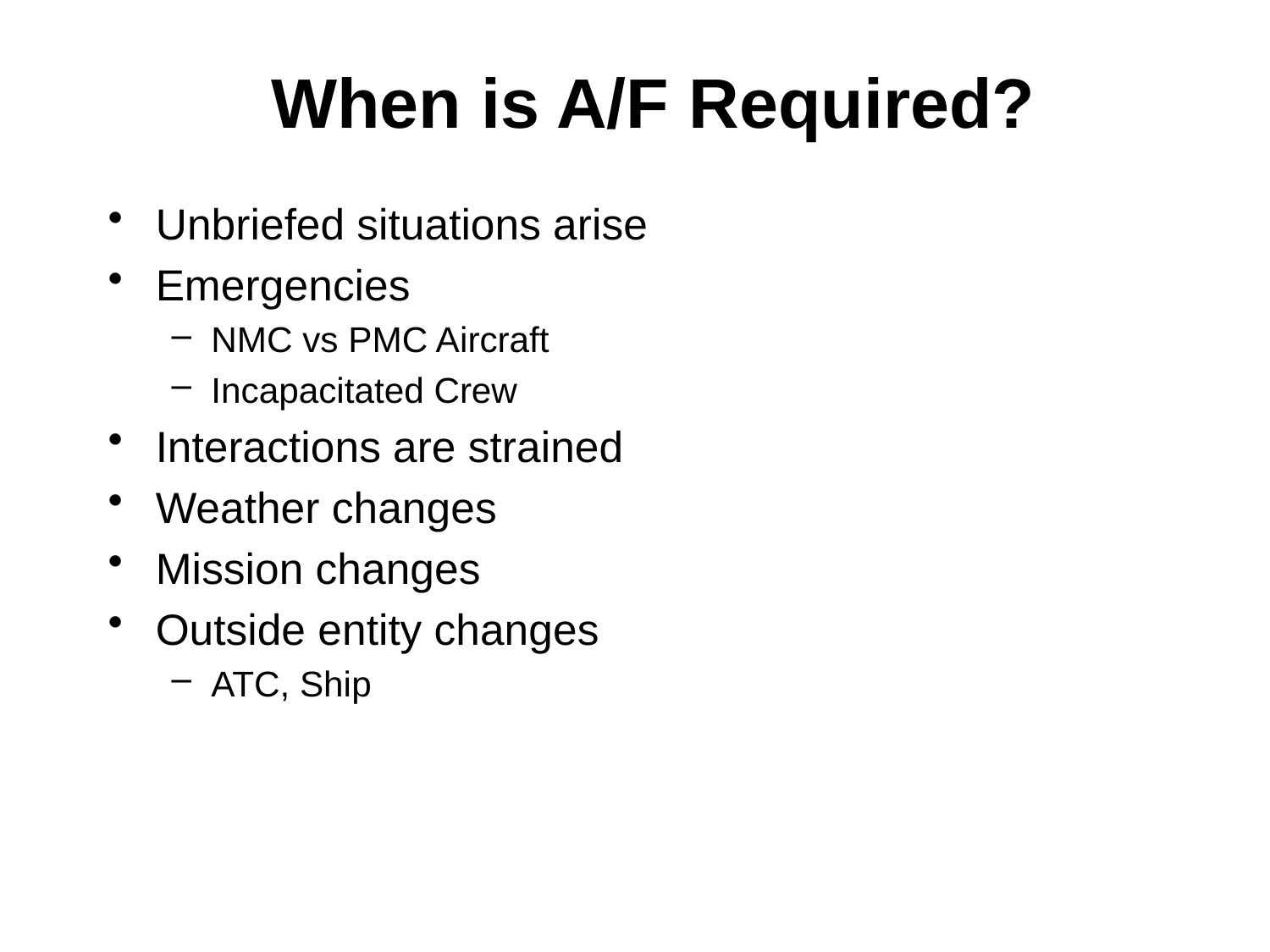

When is A/F Required?
Unbriefed situations arise
Emergencies
NMC vs PMC Aircraft
Incapacitated Crew
Interactions are strained
Weather changes
Mission changes
Outside entity changes
ATC, Ship